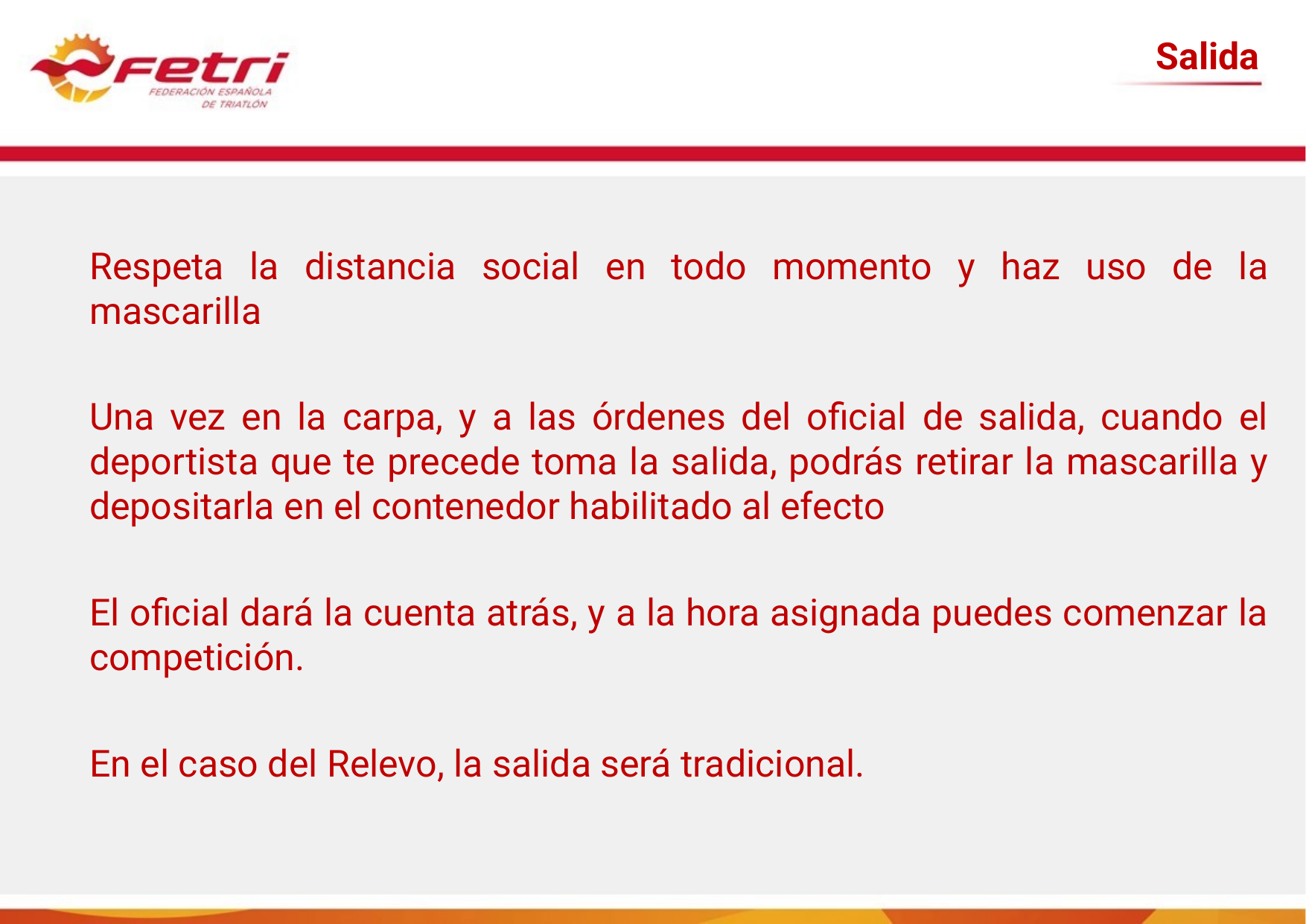

Salida
Respeta la distancia social en todo momento y haz uso de la mascarilla
Una vez en la carpa, y a las órdenes del oficial de salida, cuando el deportista que te precede toma la salida, podrás retirar la mascarilla y depositarla en el contenedor habilitado al efecto
El oficial dará la cuenta atrás, y a la hora asignada puedes comenzar la competición.
En el caso del Relevo, la salida será tradicional.